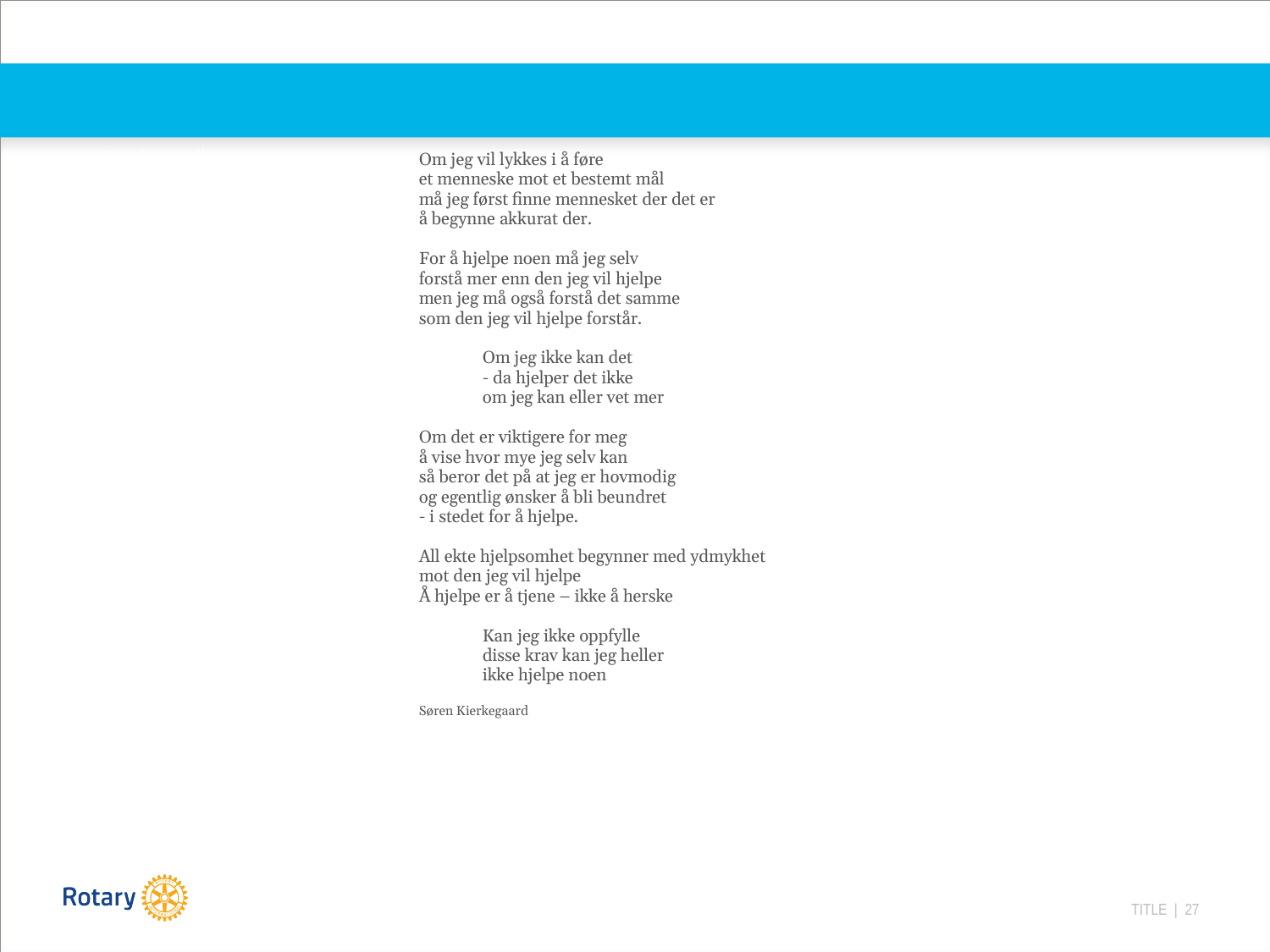

# Hjelperrollen
Om jeg vil lykkes i å føre
et menneske mot et bestemt mål
må jeg først finne mennesket der det er
å begynne akkurat der.

For å hjelpe noen må jeg selv
forstå mer enn den jeg vil hjelpe
men jeg må også forstå det samme
som den jeg vil hjelpe forstår.

Om jeg ikke kan det
- da hjelper det ikke
om jeg kan eller vet mer

Om det er viktigere for meg
å vise hvor mye jeg selv kan
så beror det på at jeg er hovmodig
og egentlig ønsker å bli beundret
- i stedet for å hjelpe.

All ekte hjelpsomhet begynner med ydmykhet
mot den jeg vil hjelpe
Å hjelpe er å tjene – ikke å herske

Kan jeg ikke oppfylle
disse krav kan jeg heller
ikke hjelpe noen

Søren Kierkegaard